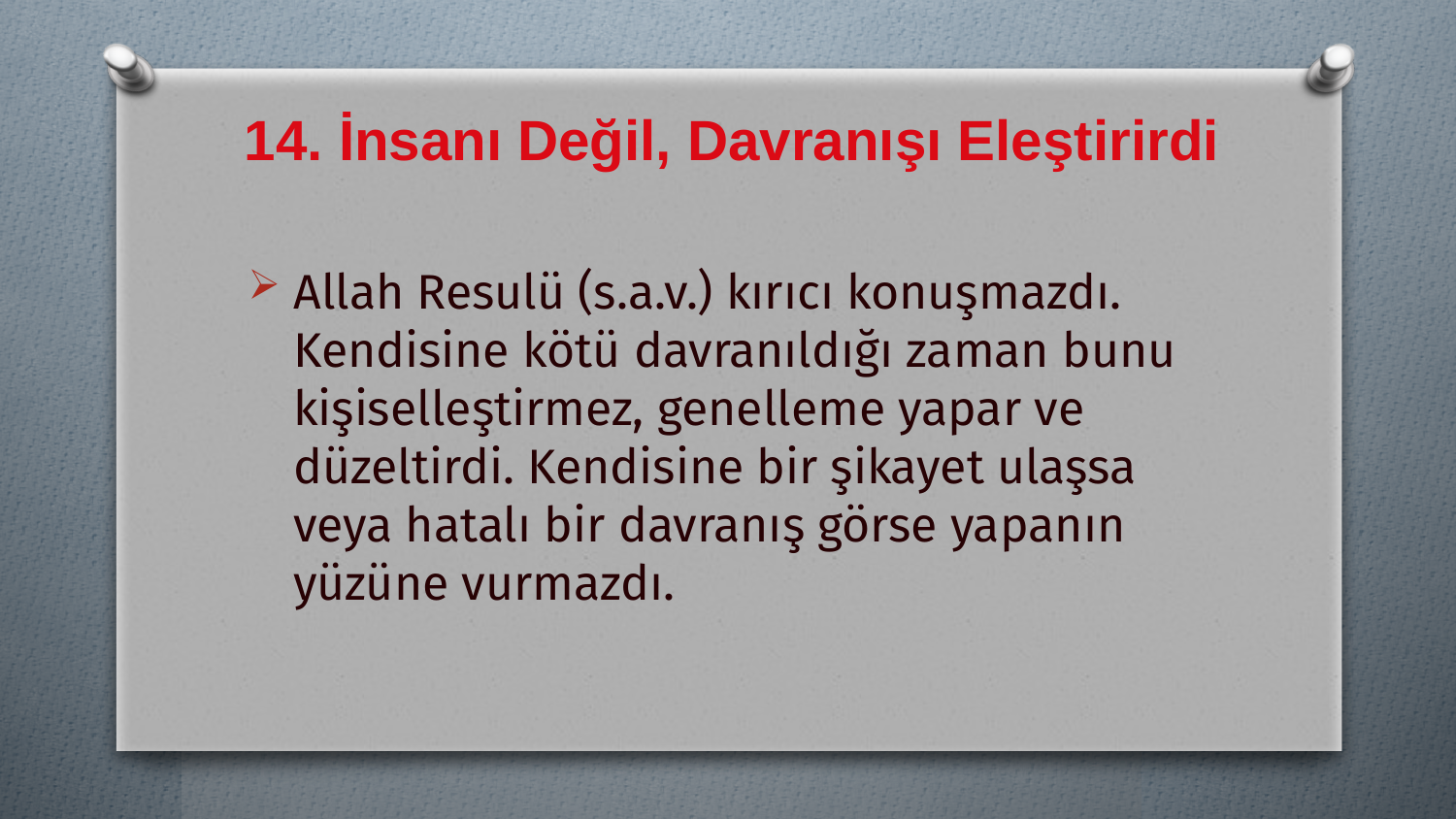

# 14. İnsanı Değil, Davranışı Eleştirirdi
Allah Resulü (s.a.v.) kırıcı konuşmazdı. Kendisine kötü davranıldığı zaman bunu kişiselleştirmez, genelleme yapar ve düzeltirdi. Kendisine bir şikayet ulaşsa veya hatalı bir davranış görse yapanın yüzüne vurmazdı.